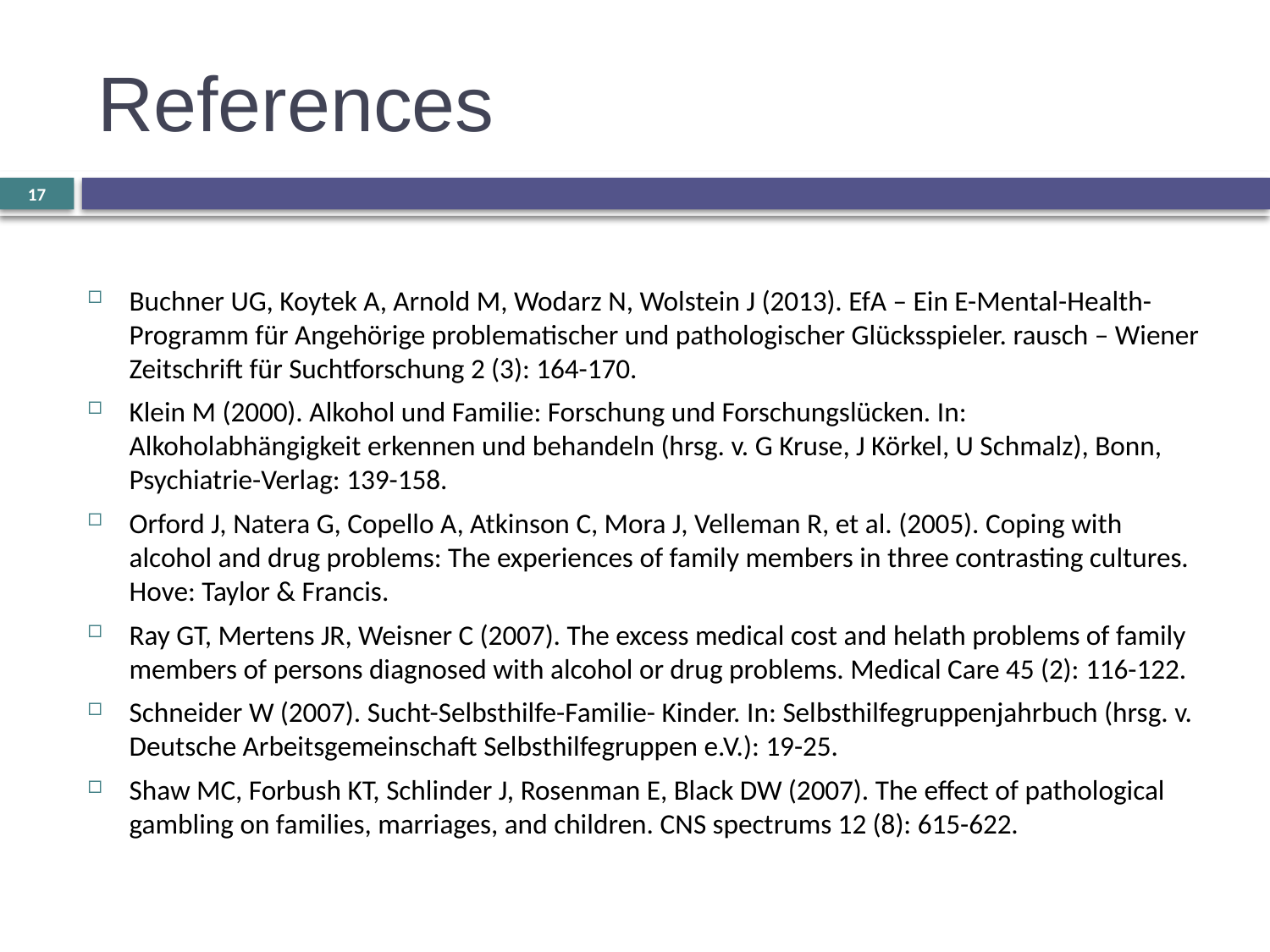

# References
17
Buchner UG, Koytek A, Arnold M, Wodarz N, Wolstein J (2013). EfA – Ein E-Mental-Health-Programm für Angehörige problematischer und pathologischer Glücksspieler. rausch – Wiener Zeitschrift für Suchtforschung 2 (3): 164-170.
Klein M (2000). Alkohol und Familie: Forschung und Forschungslücken. In: Alkoholabhängigkeit erkennen und behandeln (hrsg. v. G Kruse, J Körkel, U Schmalz), Bonn, Psychiatrie-Verlag: 139-158.
Orford J, Natera G, Copello A, Atkinson C, Mora J, Velleman R, et al. (2005). Coping with alcohol and drug problems: The experiences of family members in three contrasting cultures. Hove: Taylor & Francis.
Ray GT, Mertens JR, Weisner C (2007). The excess medical cost and helath problems of family members of persons diagnosed with alcohol or drug problems. Medical Care 45 (2): 116-122.
Schneider W (2007). Sucht-Selbsthilfe-Familie- Kinder. In: Selbsthilfegruppenjahrbuch (hrsg. v. Deutsche Arbeitsgemeinschaft Selbsthilfegruppen e.V.): 19-25.
Shaw MC, Forbush KT, Schlinder J, Rosenman E, Black DW (2007). The effect of pathological gambling on families, marriages, and children. CNS spectrums 12 (8): 615-622.